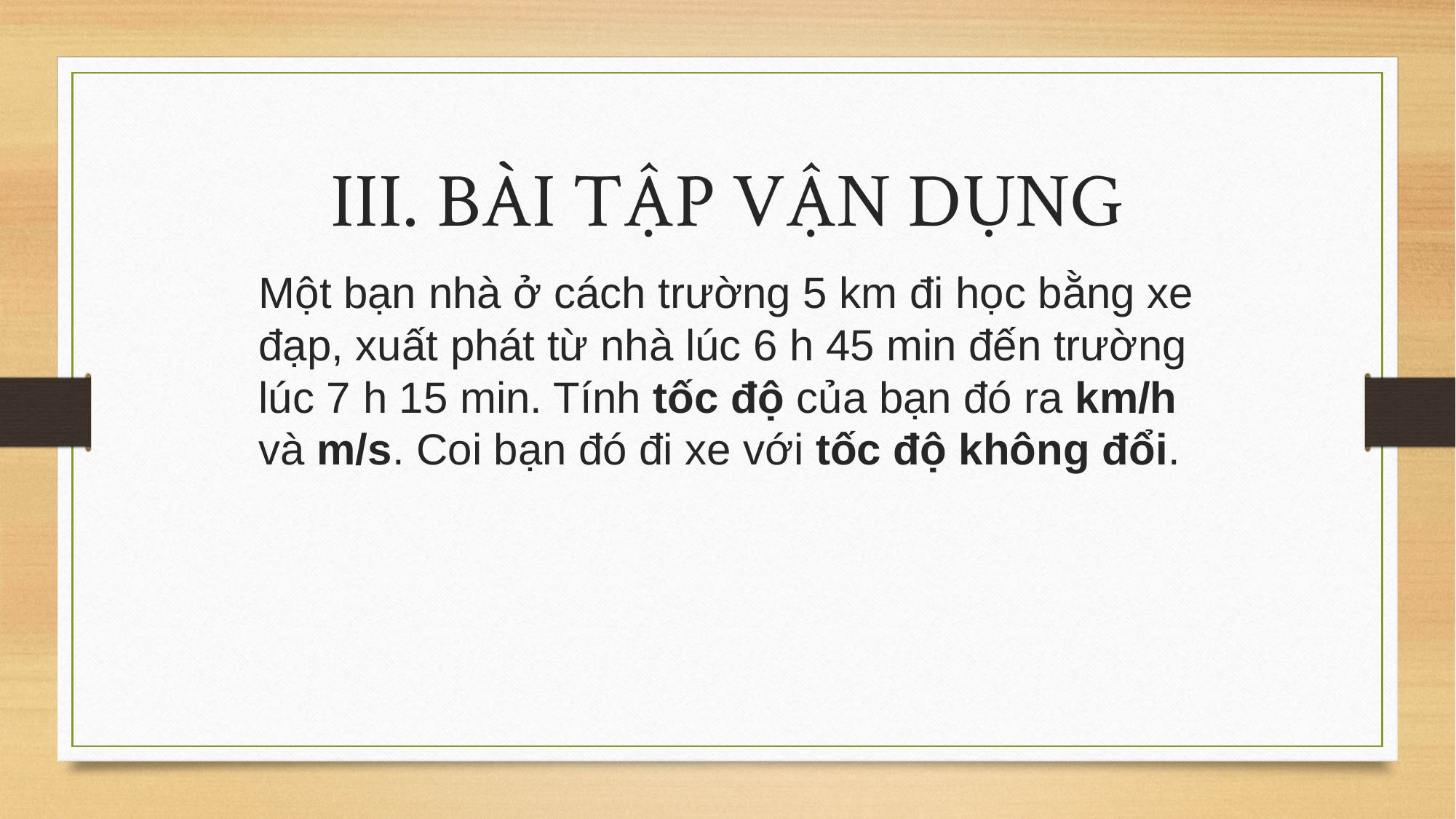

# III. BÀI TẬP VẬN DỤNG
Một bạn nhà ở cách trường 5 km đi học bằng xe đạp, xuất phát từ nhà lúc 6 h 45 min đến trường lúc 7 h 15 min. Tính tốc độ của bạn đó ra km/h và m/s. Coi bạn đó đi xe với tốc độ không đổi.